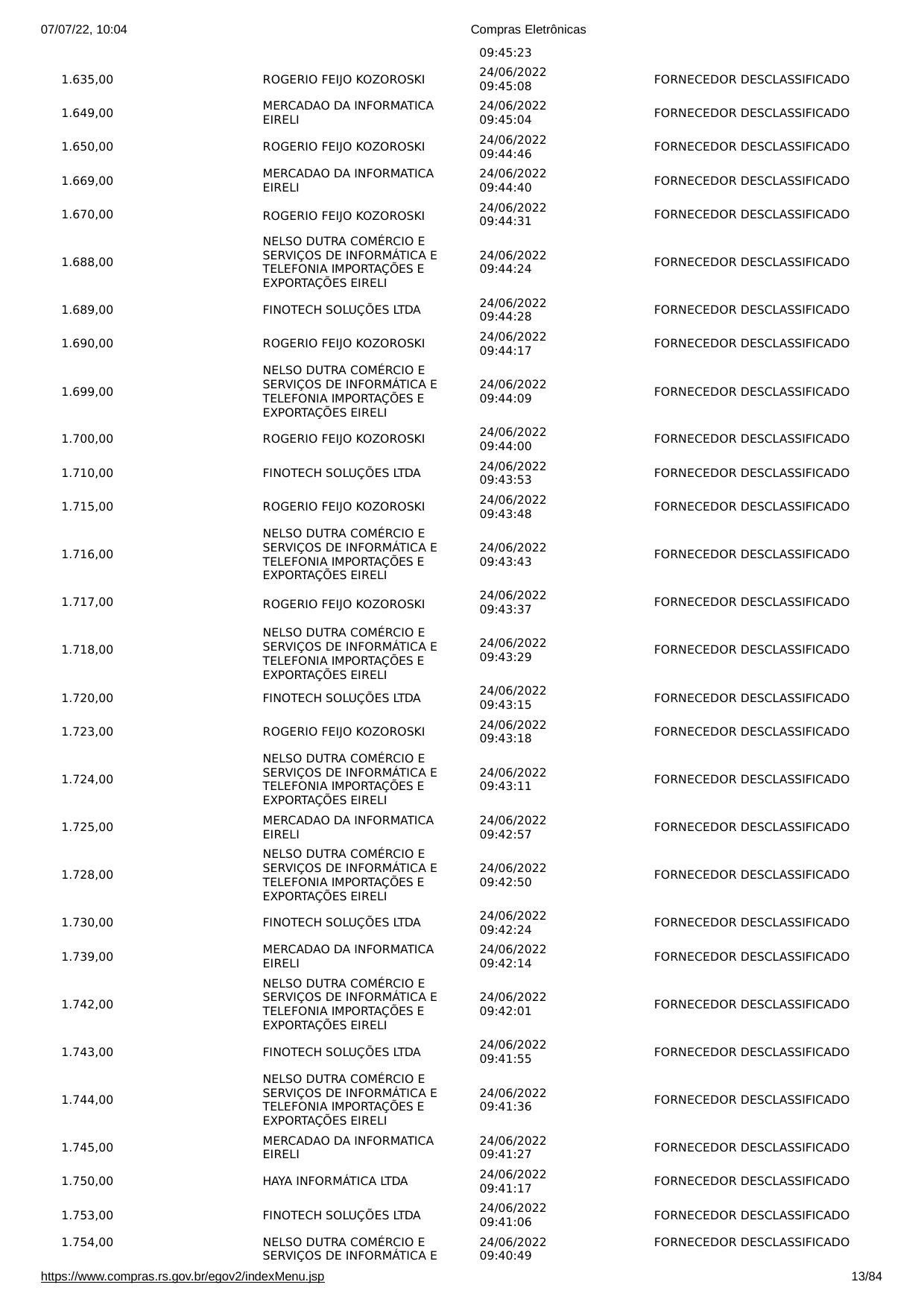

07/07/22, 10:04
Compras Eletrônicas
09:45:23
24/06/2022
09:45:08
24/06/2022
09:45:04
24/06/2022
09:44:46
24/06/2022
09:44:40
24/06/2022
09:44:31
1.635,00
ROGERIO FEIJO KOZOROSKI
FORNECEDOR DESCLASSIFICADO
MERCADAO DA INFORMATICA  EIRELI
1.649,00
FORNECEDOR DESCLASSIFICADO
1.650,00
ROGERIO FEIJO KOZOROSKI
FORNECEDOR DESCLASSIFICADO
MERCADAO DA INFORMATICA  EIRELI

ROGERIO FEIJO KOZOROSKI
1.669,00
FORNECEDOR DESCLASSIFICADO
1.670,00
FORNECEDOR DESCLASSIFICADO
NELSO DUTRA COMÉRCIO E  SERVIÇOS DE INFORMÁTICA E  TELEFONIA IMPORTAÇÕES E
EXPORTAÇÕES EIRELI
24/06/2022
09:44:24
1.688,00
FORNECEDOR DESCLASSIFICADO
24/06/2022
09:44:28
24/06/2022
09:44:17
1.689,00
FINOTECH SOLUÇÕES LTDA
FORNECEDOR DESCLASSIFICADO
1.690,00
ROGERIO FEIJO KOZOROSKI
FORNECEDOR DESCLASSIFICADO
NELSO DUTRA COMÉRCIO E  SERVIÇOS DE INFORMÁTICA E  TELEFONIA IMPORTAÇÕES E
EXPORTAÇÕES EIRELI
24/06/2022
09:44:09
1.699,00
FORNECEDOR DESCLASSIFICADO
24/06/2022
09:44:00
24/06/2022
09:43:53
24/06/2022
09:43:48
1.700,00
ROGERIO FEIJO KOZOROSKI
FORNECEDOR DESCLASSIFICADO
1.710,00
FINOTECH SOLUÇÕES LTDA
FORNECEDOR DESCLASSIFICADO
1.715,00
ROGERIO FEIJO KOZOROSKI
FORNECEDOR DESCLASSIFICADO
NELSO DUTRA COMÉRCIO E  SERVIÇOS DE INFORMÁTICA E  TELEFONIA IMPORTAÇÕES E
EXPORTAÇÕES EIRELI

ROGERIO FEIJO KOZOROSKI

NELSO DUTRA COMÉRCIO E  SERVIÇOS DE INFORMÁTICA E  TELEFONIA IMPORTAÇÕES E
EXPORTAÇÕES EIRELI
24/06/2022
09:43:43
1.716,00
FORNECEDOR DESCLASSIFICADO
24/06/2022
09:43:37
1.717,00
FORNECEDOR DESCLASSIFICADO
24/06/2022
09:43:29
1.718,00
FORNECEDOR DESCLASSIFICADO
24/06/2022
09:43:15
24/06/2022
09:43:18
1.720,00
FINOTECH SOLUÇÕES LTDA
FORNECEDOR DESCLASSIFICADO
1.723,00
ROGERIO FEIJO KOZOROSKI
FORNECEDOR DESCLASSIFICADO
NELSO DUTRA COMÉRCIO E  SERVIÇOS DE INFORMÁTICA E  TELEFONIA IMPORTAÇÕES E
EXPORTAÇÕES EIRELI
MERCADAO DA INFORMATICA  EIRELI
NELSO DUTRA COMÉRCIO E  SERVIÇOS DE INFORMÁTICA E  TELEFONIA IMPORTAÇÕES E
EXPORTAÇÕES EIRELI
24/06/2022
09:43:11
1.724,00
FORNECEDOR DESCLASSIFICADO
24/06/2022
09:42:57
1.725,00
FORNECEDOR DESCLASSIFICADO
24/06/2022
09:42:50
1.728,00
FORNECEDOR DESCLASSIFICADO
24/06/2022
09:42:24
24/06/2022
09:42:14
1.730,00
FINOTECH SOLUÇÕES LTDA
FORNECEDOR DESCLASSIFICADO
MERCADAO DA INFORMATICA  EIRELI
NELSO DUTRA COMÉRCIO E  SERVIÇOS DE INFORMÁTICA E  TELEFONIA IMPORTAÇÕES E
EXPORTAÇÕES EIRELI
1.739,00
FORNECEDOR DESCLASSIFICADO
24/06/2022
09:42:01
1.742,00
FORNECEDOR DESCLASSIFICADO
24/06/2022
09:41:55
1.743,00
FINOTECH SOLUÇÕES LTDA
FORNECEDOR DESCLASSIFICADO
NELSO DUTRA COMÉRCIO E  SERVIÇOS DE INFORMÁTICA E  TELEFONIA IMPORTAÇÕES E
EXPORTAÇÕES EIRELI
MERCADAO DA INFORMATICA  EIRELI
24/06/2022
09:41:36
1.744,00
FORNECEDOR DESCLASSIFICADO
24/06/2022
09:41:27
24/06/2022
09:41:17
24/06/2022
09:41:06
24/06/2022
09:40:49
1.745,00
FORNECEDOR DESCLASSIFICADO
1.750,00
HAYA INFORMÁTICA LTDA
FORNECEDOR DESCLASSIFICADO
1.753,00
FINOTECH SOLUÇÕES LTDA
FORNECEDOR DESCLASSIFICADO
1.754,00
NELSO DUTRA COMÉRCIO E  SERVIÇOS DE INFORMÁTICA E
FORNECEDOR DESCLASSIFICADO
https://www.compras.rs.gov.br/egov2/indexMenu.jsp
# 13/84